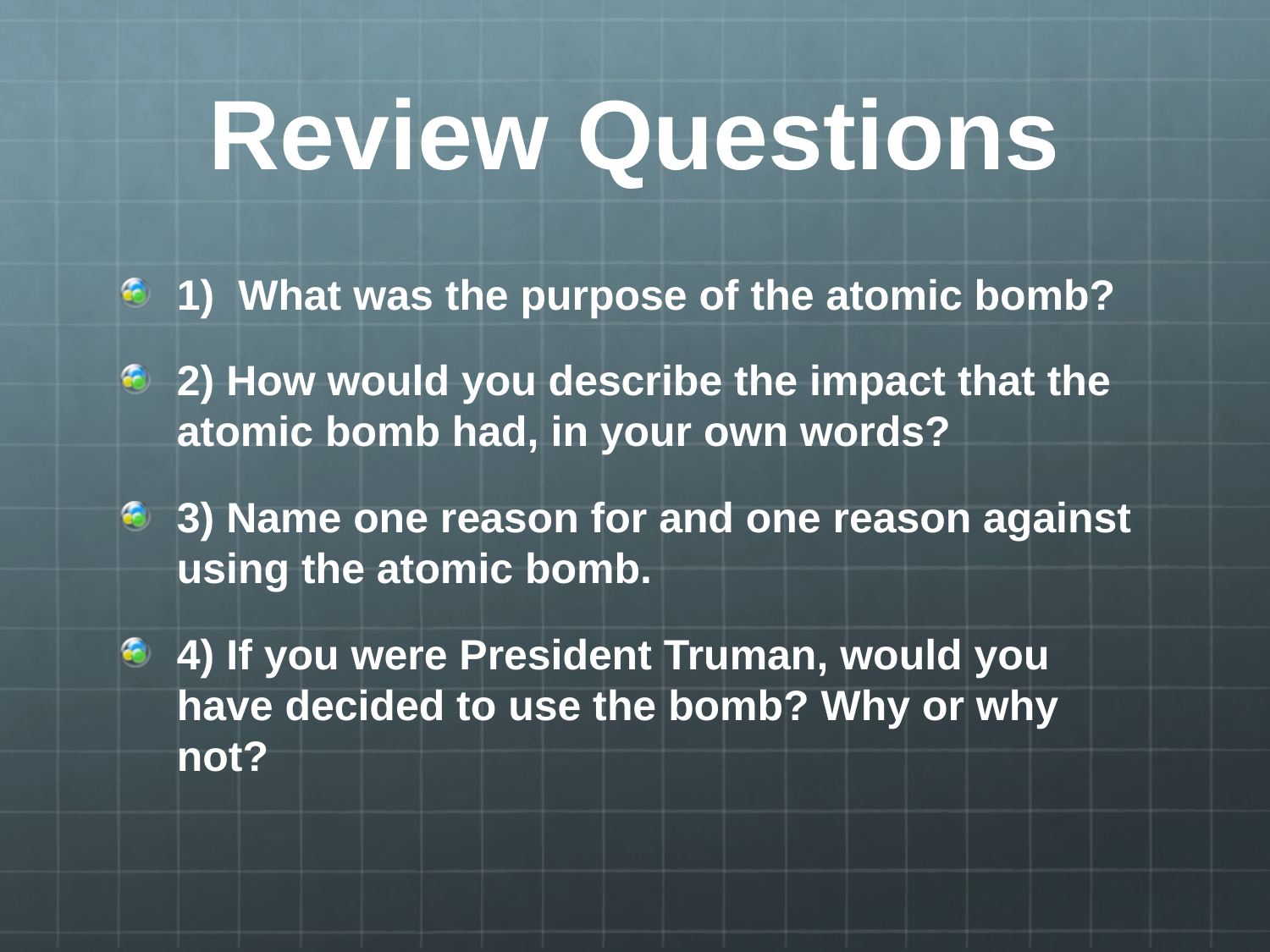

# Review Questions
1)  What was the purpose of the atomic bomb?
2) How would you describe the impact that the atomic bomb had, in your own words?
3) Name one reason for and one reason against using the atomic bomb.
4) If you were President Truman, would you have decided to use the bomb? Why or why not?